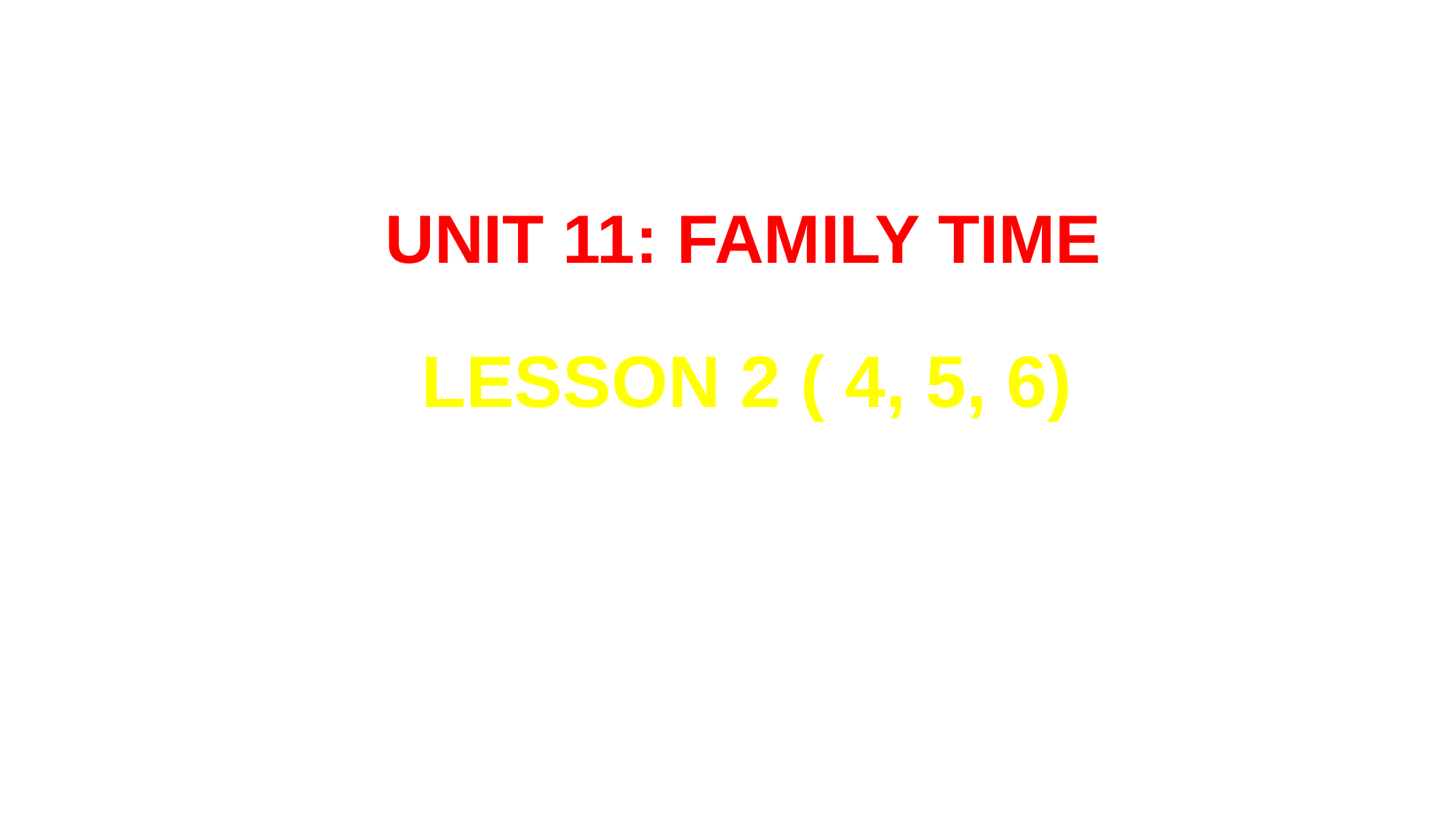

UNIT 11: FAMILY TIME
                 LESSON 2 ( 4, 5, 6)